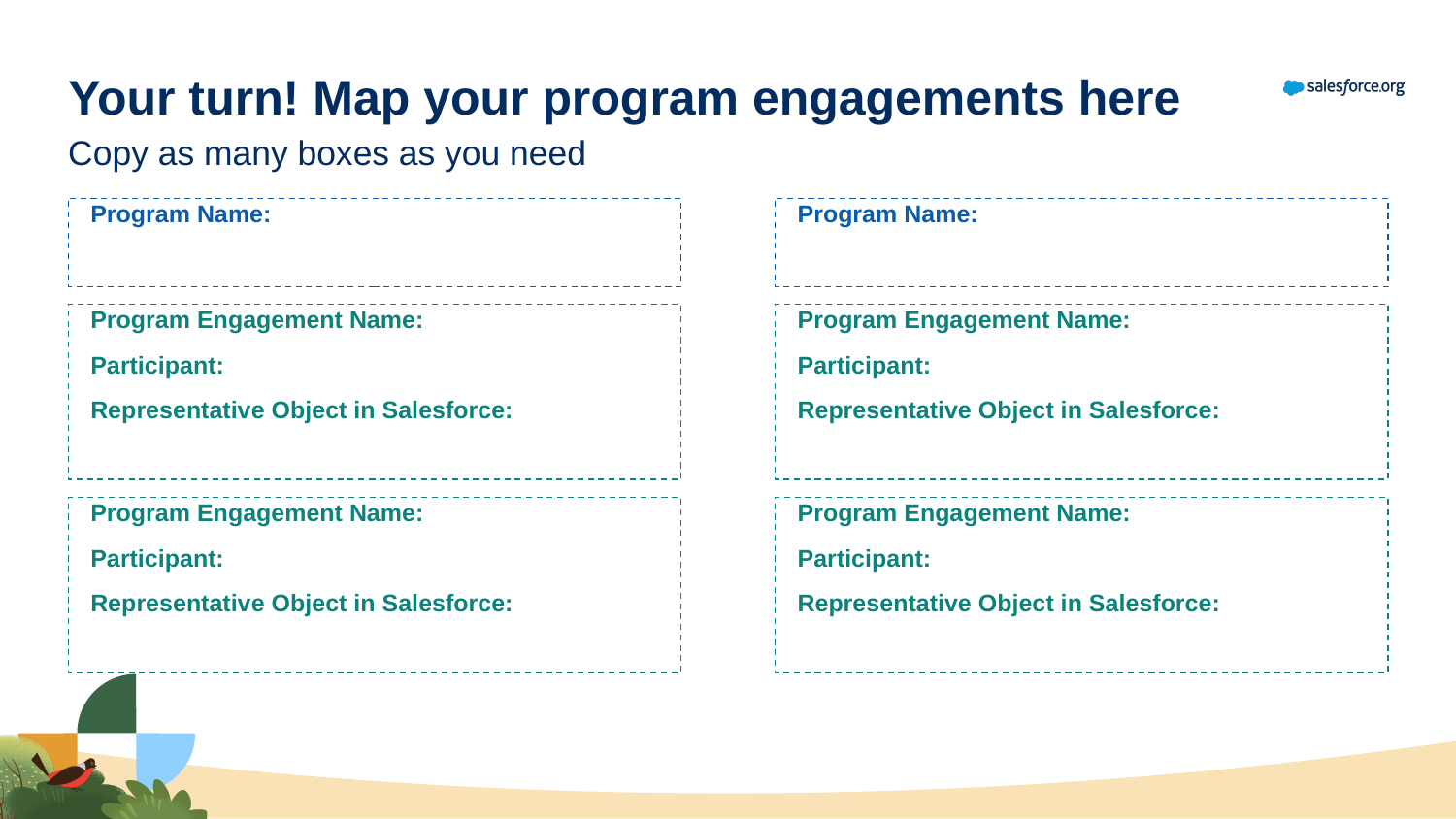

Your turn! Map your program engagements here
Copy as many boxes as you need
Program Name:
Program Name:
Program Engagement Name:
Participant:
Representative Object in Salesforce:

Program Engagement Name:
Participant:
Representative Object in Salesforce:
Program Engagement Name:
Participant:
Representative Object in Salesforce:

Program Engagement Name:
Participant:
Representative Object in Salesforce: